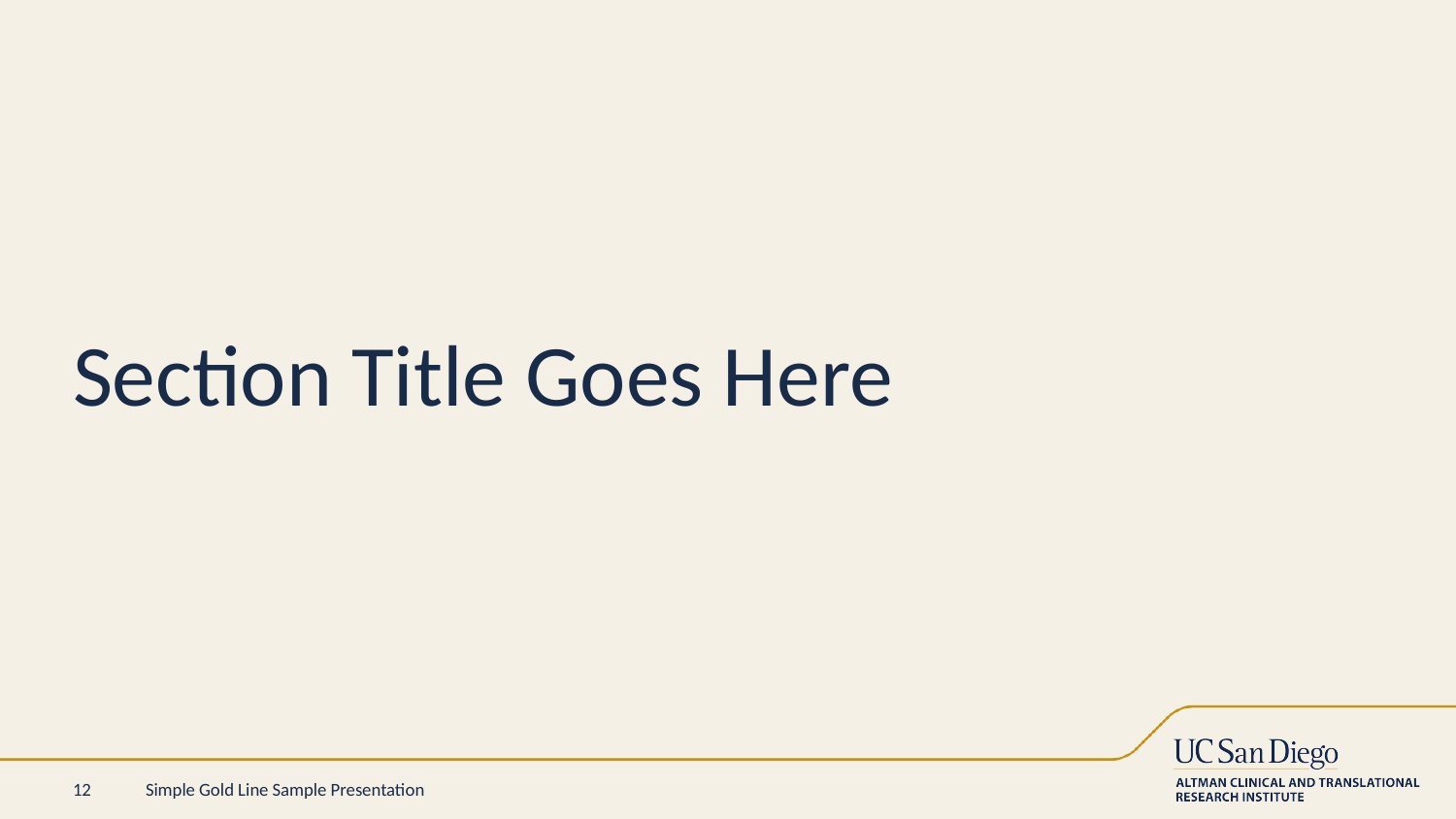

# Section Title Goes Here
12
Simple Gold Line Sample Presentation